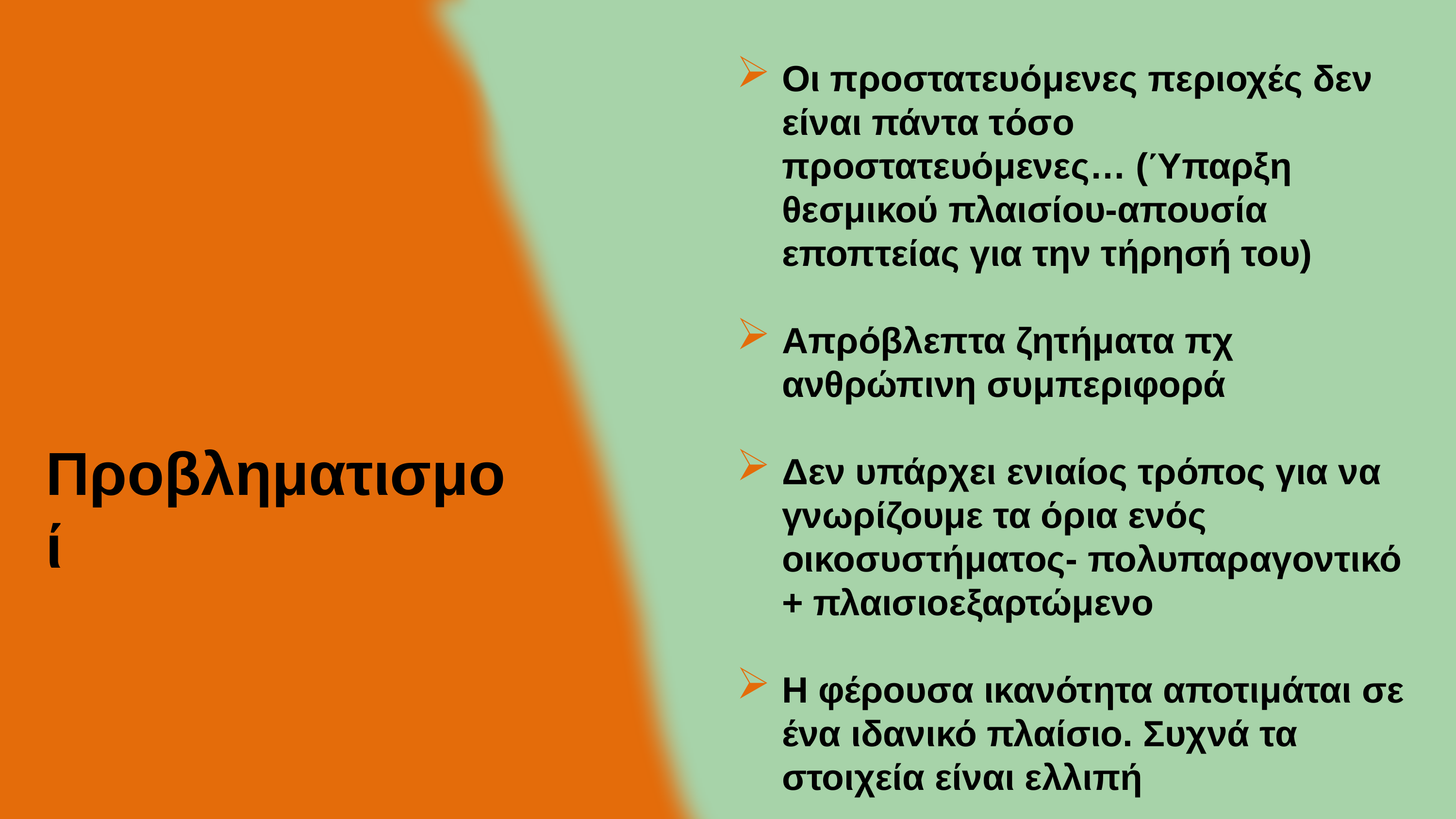

Οι προστατευόμενες περιοχές δεν είναι πάντα τόσο προστατευόμενες… (Ύπαρξη θεσμικού πλαισίου-απουσία εποπτείας για την τήρησή του)

Απρόβλεπτα ζητήματα πχ ανθρώπινη συμπεριφορά

Δεν υπάρχει ενιαίος τρόπος για να γνωρίζουμε τα όρια ενός οικοσυστήματος- πολυπαραγοντικό + πλαισιοεξαρτώμενο

Η φέρουσα ικανότητα αποτιμάται σε ένα ιδανικό πλαίσιο. Συχνά τα στοιχεία είναι ελλιπή

Προβληματισμοί